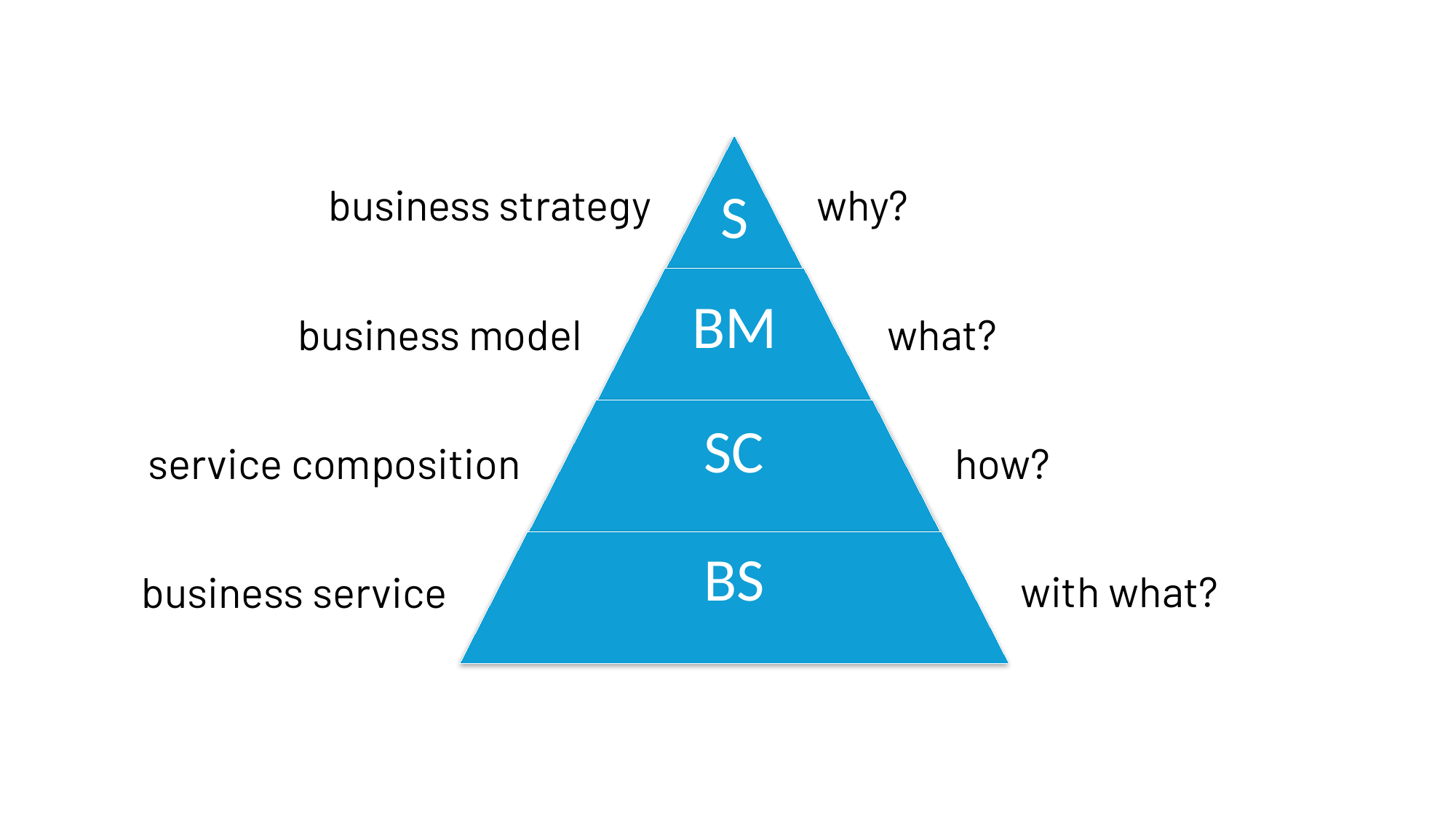

S
BM
SC
BS
business strategy
business model
service composition
business service
why?
what?
how?
with what?